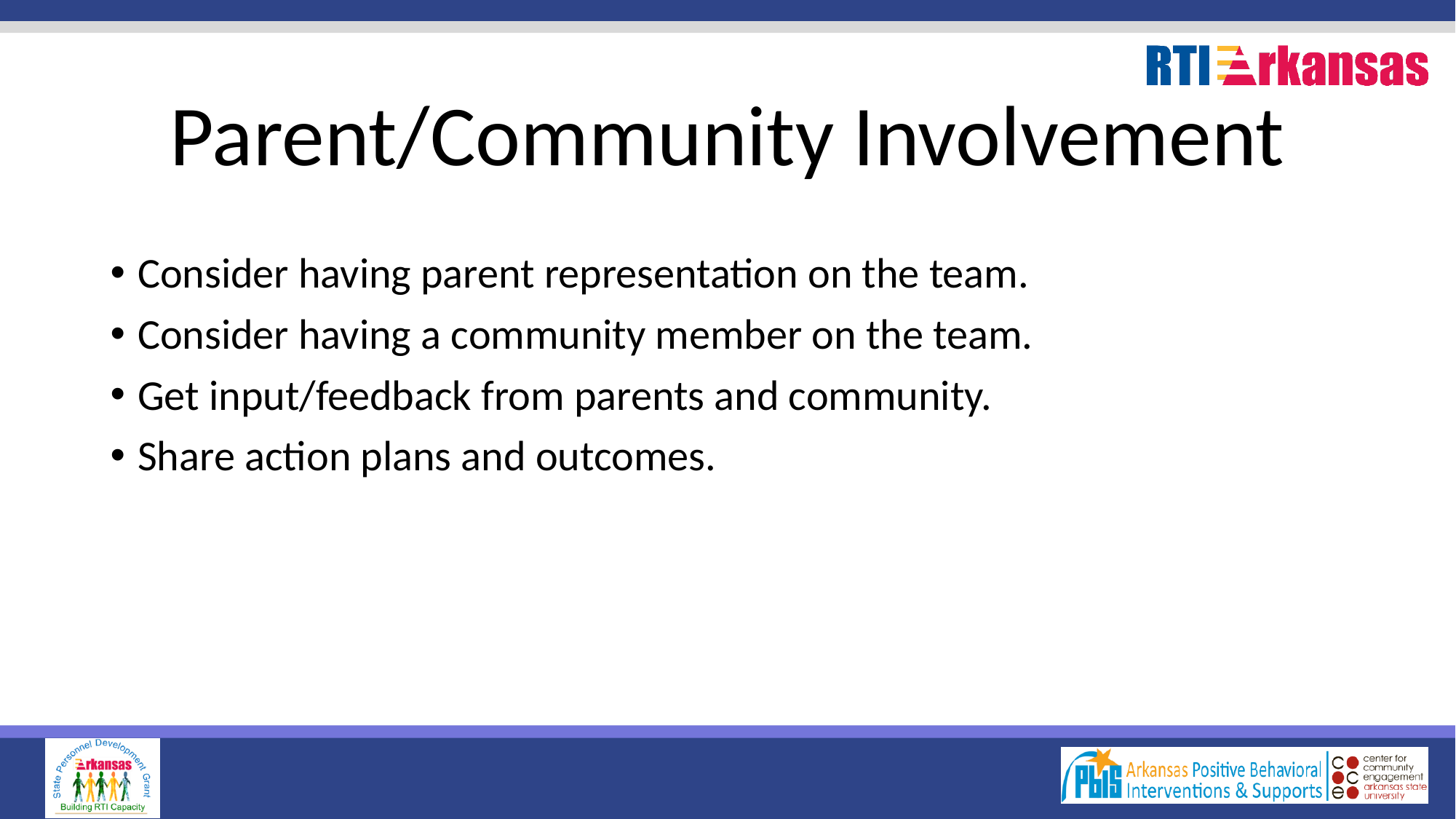

# Parent/Community Involvement
Consider having parent representation on the team.
Consider having a community member on the team.
Get input/feedback from parents and community.
Share action plans and outcomes.